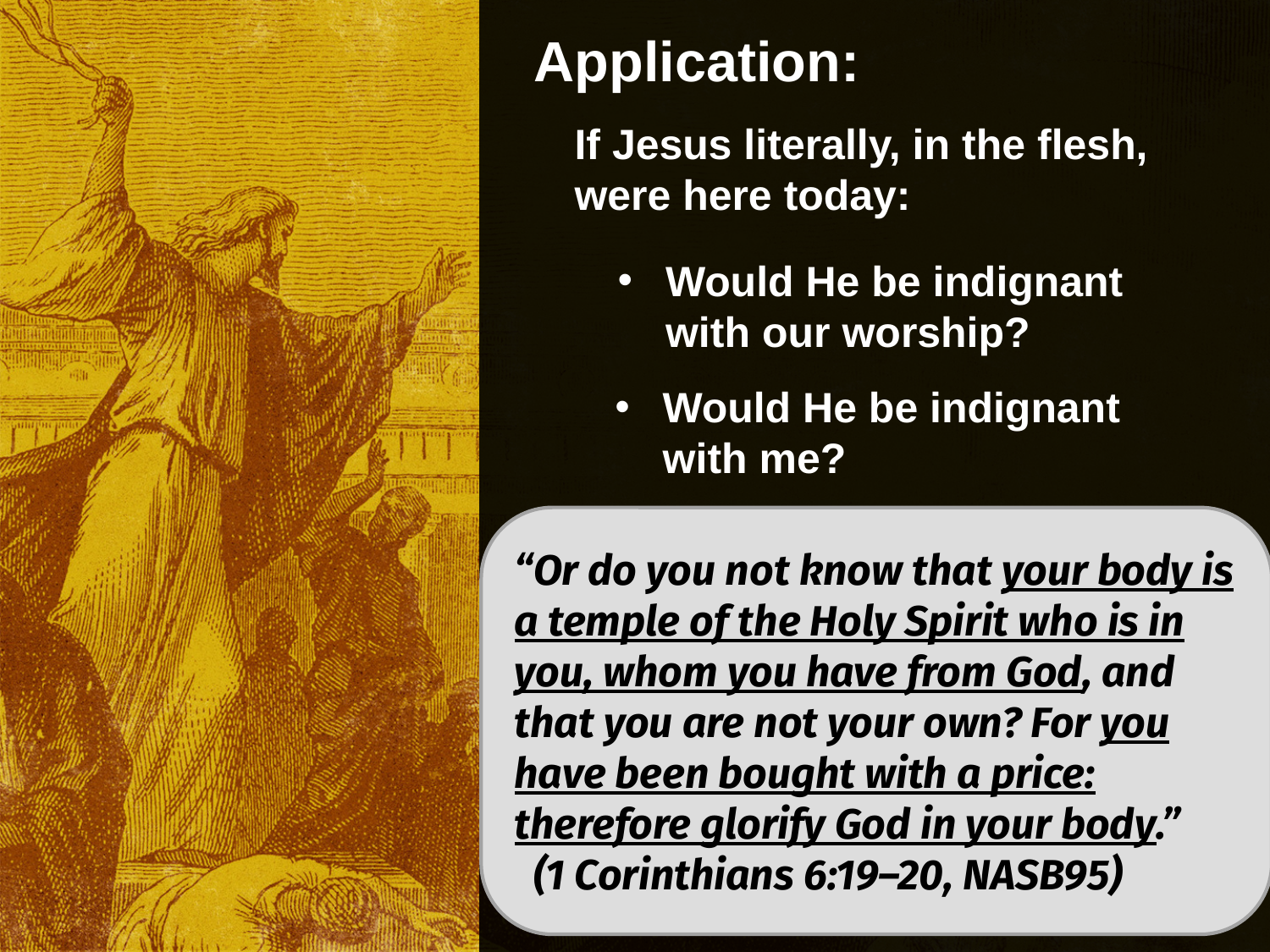

Application:
If Jesus literally, in the flesh, were here today:
Would He be indignant with our worship?
Would He be indignant
with me?
“Or do you not know that your body is a temple of the Holy Spirit who is in you, whom you have from God, and that you are not your own? For you have been bought with a price: therefore glorify God in your body.”
  (1 Corinthians 6:19–20, NASB95)
““God is spirit, and those who worship Him must worship in spirit and truth.””
(John 4:24, NASB95)